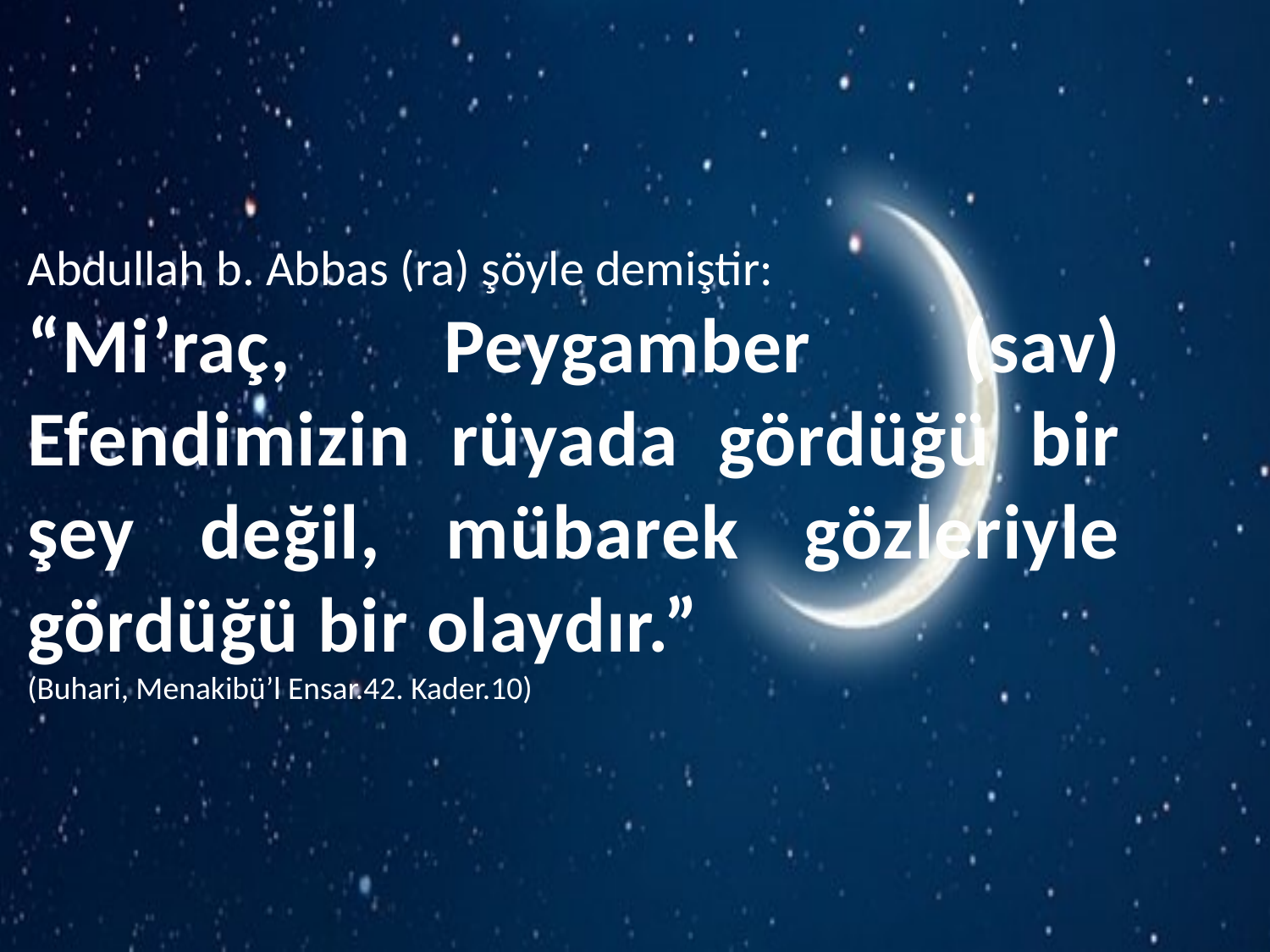

Abdullah b. Abbas (ra) şöyle demiştir:
“Mi’raç, Peygamber (sav) Efendimizin rüyada gördüğü bir şey değil, mübarek gözleriyle gördüğü bir olaydır.”
(Buhari, Menakibü’l Ensar.42. Kader.10)